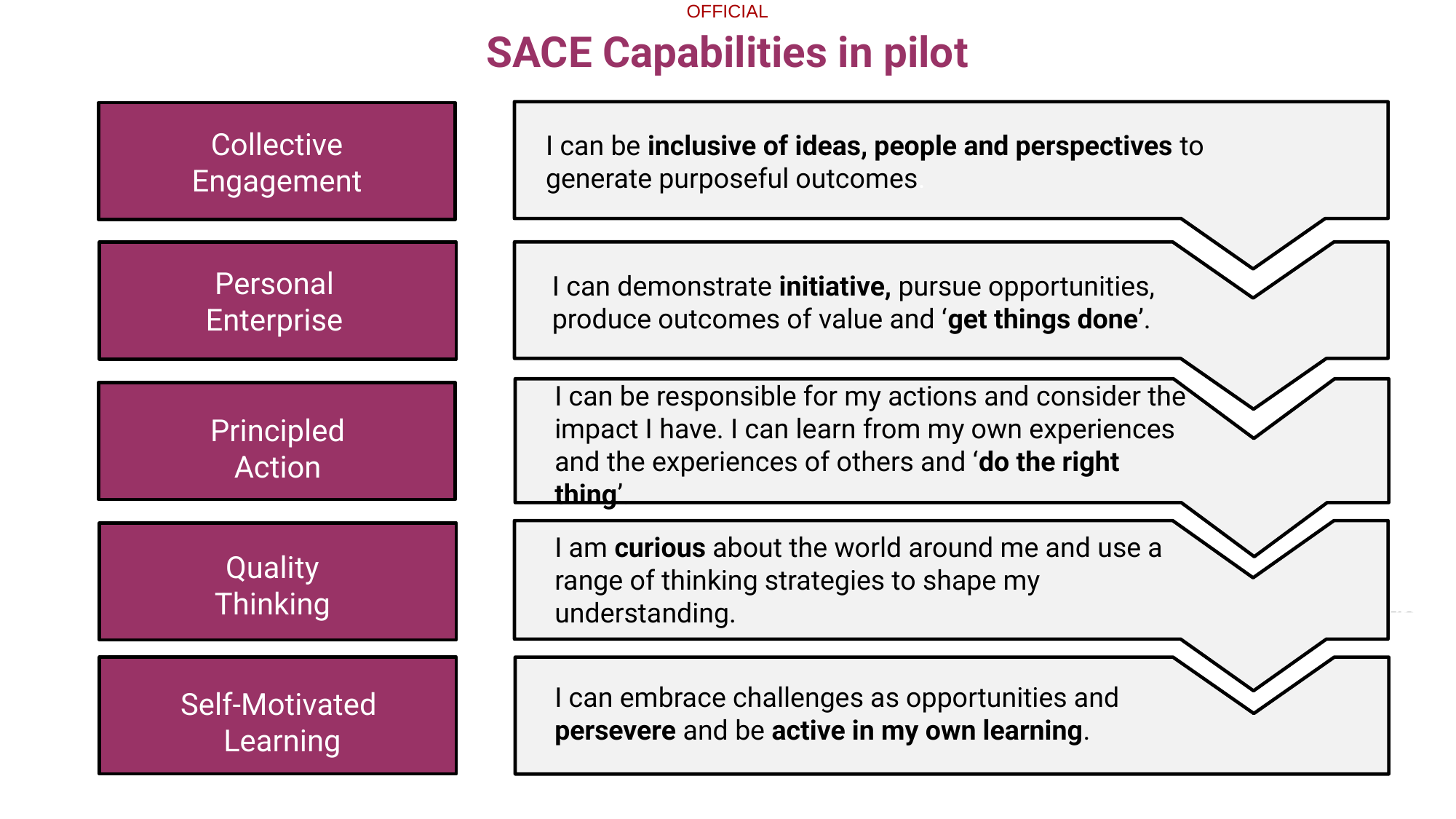

# SACE Capabilities in pilot

Collective Engagement
I can be inclusive of ideas, people and perspectives to generate purposeful outcomes.

Personal Enterprise
I can demonstrate initiative, pursue opportunities, produce outcomes of value and ‘get things done’.

Principled Action
I can be responsible for my actions and consider the impact I have. I can learn from my own experiences and the experiences of others and ‘do the right thing’.

Quality Thinking
I am curious about the world around me and use a range of thinking strategies to shape my understanding.

Self-Motivated  Learning
I can embrace challenges as opportunities and persevere and be active in my own learning.

Saturn is the only planet with rings in the entire Solar System